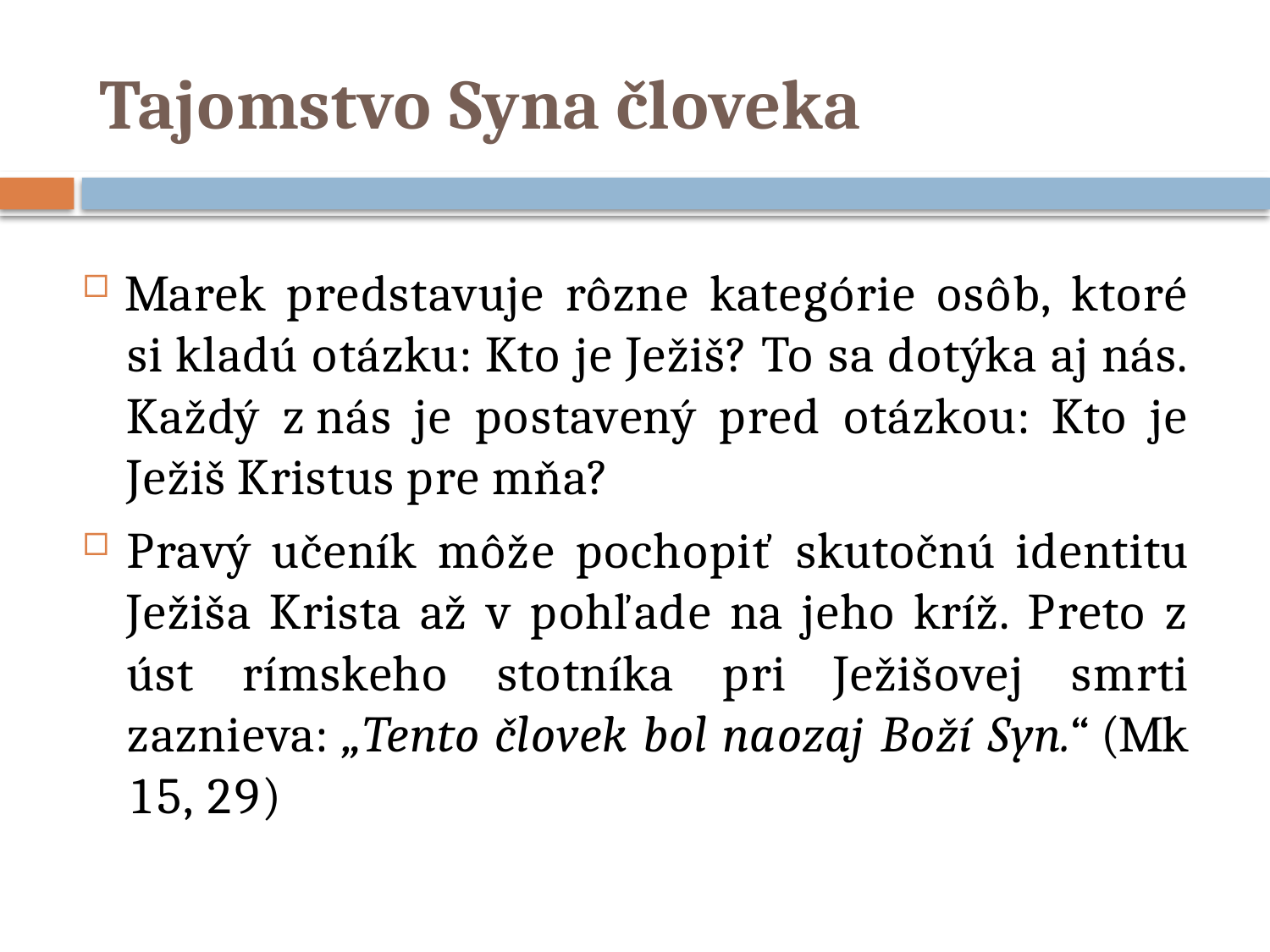

# Tajomstvo Syna človeka
Marek predstavuje rôzne kategórie osôb, ktoré si kladú otázku: Kto je Ježiš? To sa dotýka aj nás. Každý z nás je postavený pred otázkou: Kto je Ježiš Kristus pre mňa?
Pravý učeník môže pochopiť skutočnú identitu Ježiša Krista až v pohľade na jeho kríž. Preto z úst rímskeho stotníka pri Ježišovej smrti zaznieva: „Tento človek bol naozaj Boží Syn.“ (Mk 15, 29)